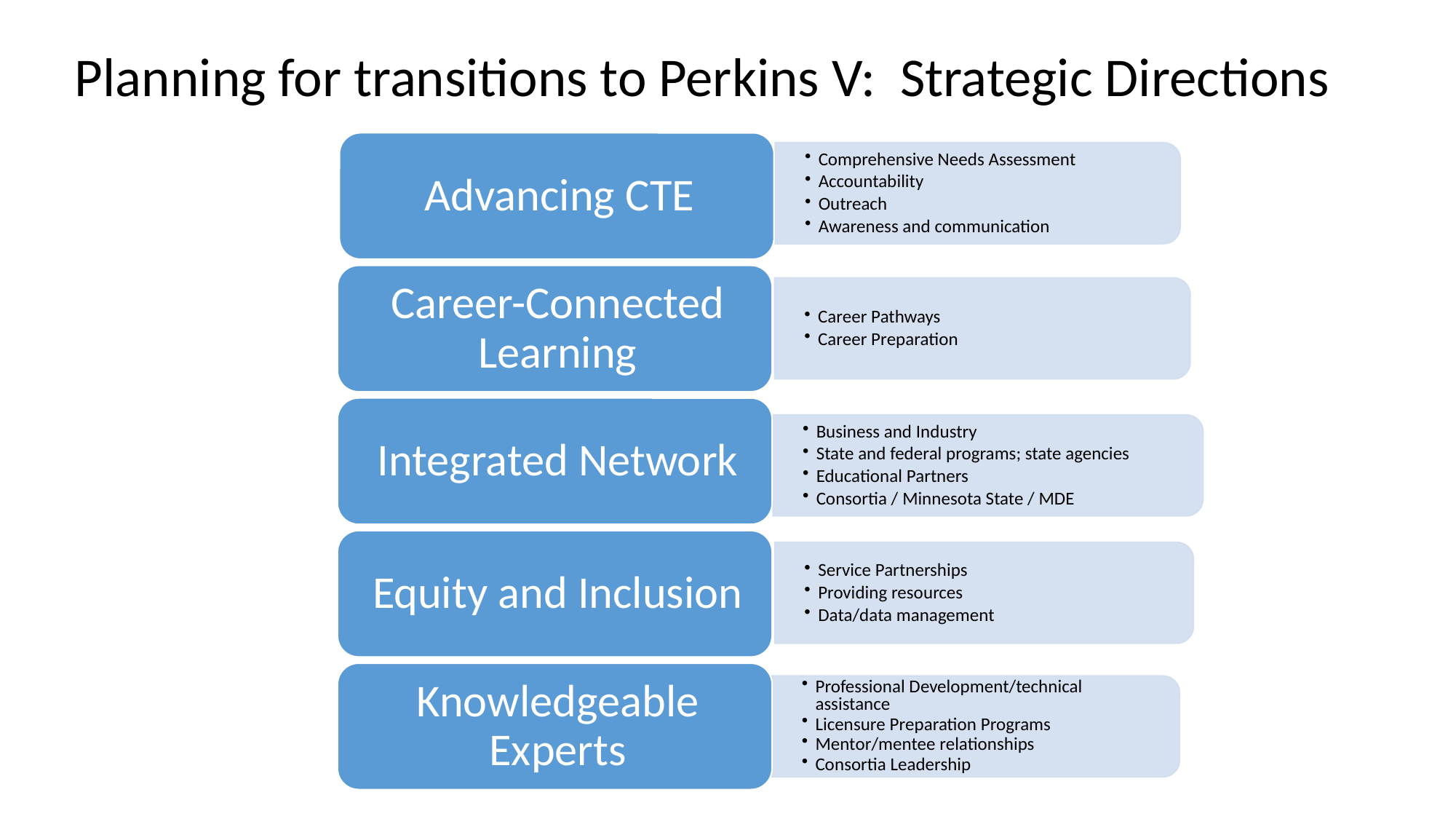

# Planning for transitions to Perkins V:  Strategic Directions
Comprehensive Needs Assessment
Accountability
Outreach
Awareness and communication
Advancing CTE
Career Pathways
Career Preparation
Career-Connected Learning
Business and Industry
State and federal programs; state agencies
Educational Partners
Consortia / Minnesota State / MDE
Integrated Network
Service Partnerships
Providing resources
Data/data management
Equity and Inclusion
Professional Development/technical assistance
Licensure Preparation Programs
Mentor/mentee relationships
Consortia Leadership
Knowledgeable Experts